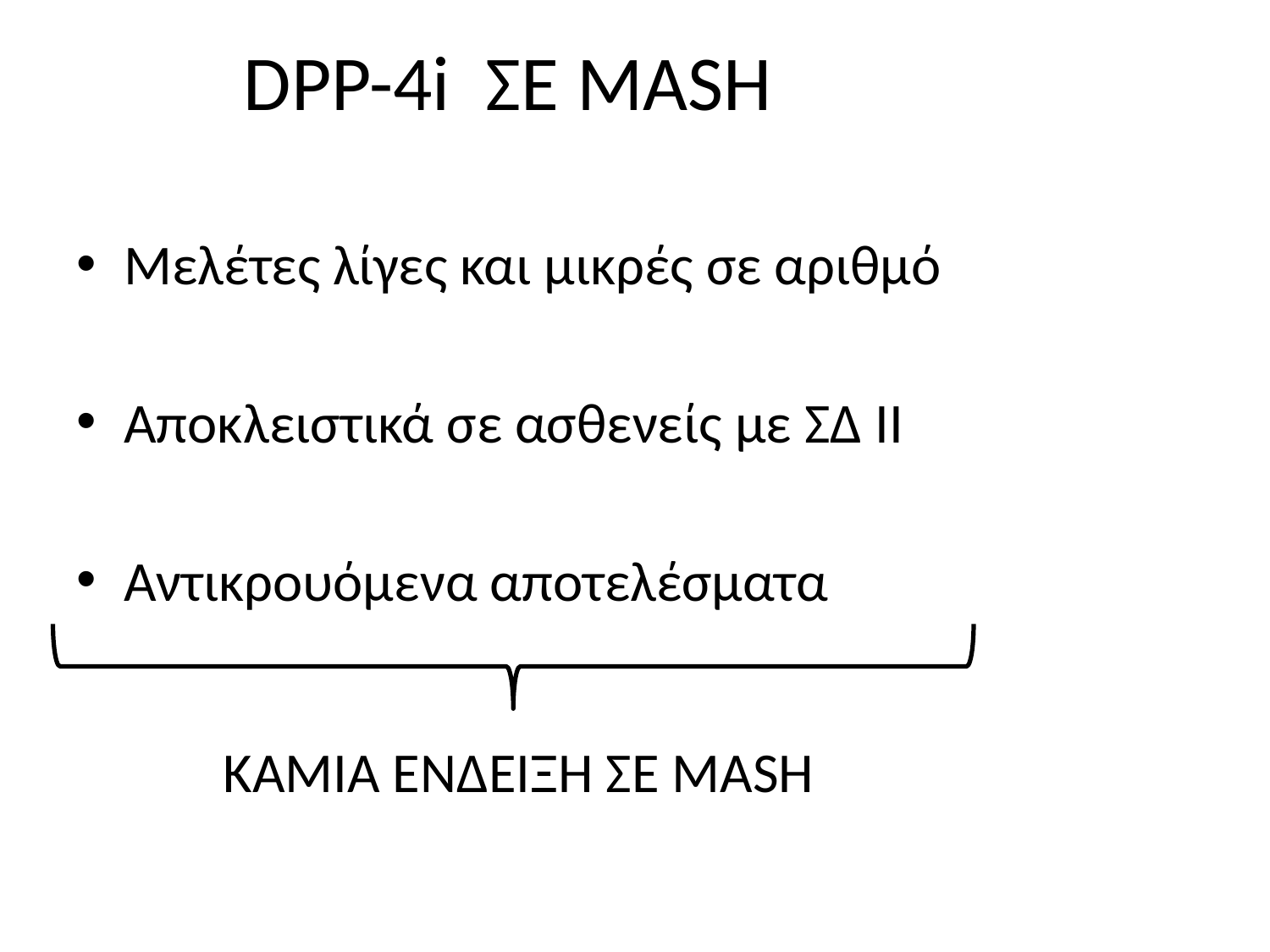

# DPP-4i  ΣΕ MASH

Μελέτες λίγες και μικρές σε αριθμό

Αποκλειστικά σε ασθενείς με ΣΔ ΙΙ

Αντικρουόμενα αποτελέσματα
ΚΑΜΙΑ ΕΝΔΕΙΞΗ ΣΕ MASH